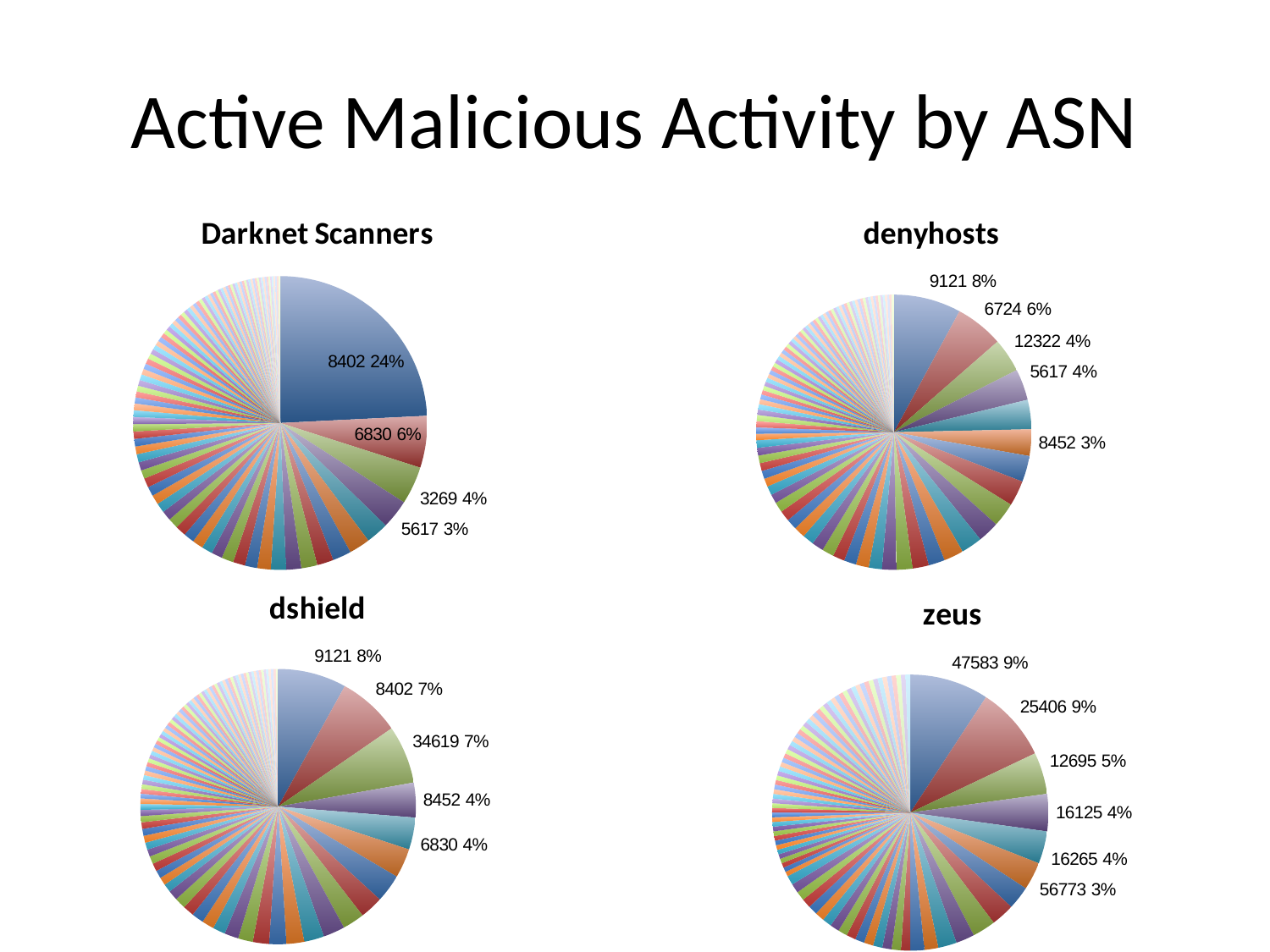

# Active Malicious Activity by ASN

### Chart: Darknet Scanners

| Category | dshield | merit |
|---|---|---|
| 8402.0 | 22103.0 | 19568.0 |
| 6830.0 | 20168.0 | 4608.0 |
| 3269.0 | 18728.0 | 3359.0 |
| 5617.0 | 11200.0 | 2581.0 |
| 5483.0 | 10343.0 | 2014.0 |
| 31334.0 | 9466.0 | 1867.0 |
| 9121.0 | 9051.0 | 1657.0 |
| 9198.0 | 7465.0 | 1467.0 |
| 12322.0 | 7067.0 | 1423.0 |
| 1267.0 | 6969.0 | 1356.0 |
| 9116.0 | 6467.0 | 1332.0 |
| 20845.0 | 5715.0 | 1206.0 |
| 6849.0 | 5522.0 | 1090.0 |
| 28840.0 | 5245.0 | 1071.0 |
| 8708.0 | 4769.0 | 1064.0 |
| 41440.0 | 4522.0 | 969.0 |
| 15857.0 | 4049.0 | 968.0 |
| 9146.0 | 3916.0 | 957.0 |
| 9050.0 | 3884.0 | 953.0 |
| 3216.0 | 3614.0 | 942.0 |
| 12578.0 | 3577.0 | 923.0 |
| 12301.0 | 3191.0 | 868.0 |
| 48161.0 | 2674.0 | 853.0 |
| 13184.0 | 2558.0 | 849.0 |
| 12714.0 | 2558.0 | 834.0 |
| 3352.0 | 2552.0 | 832.0 |
| 28751.0 | 2471.0 | 756.0 |
| 5384.0 | 2314.0 | 738.0 |
| 12880.0 | 2291.0 | 728.0 |
| 8369.0 | 2249.0 | 688.0 |
| 3209.0 | 2226.0 | 674.0 |
| 12741.0 | 2117.0 | 655.0 |
| 16232.0 | 1997.0 | 640.0 |
| 6910.0 | 1987.0 | 634.0 |
| 6821.0 | 1888.0 | 599.0 |
| 13124.0 | 1761.0 | 597.0 |
| 8359.0 | 1513.0 | 537.0 |
| 15419.0 | 1512.0 | 528.0 |
| 16010.0 | 1510.0 | 520.0 |
| 25405.0 | 1502.0 | 520.0 |
| 42610.0 | 1488.0 | 518.0 |
| 6805.0 | 1478.0 | 511.0 |
| 3320.0 | 1443.0 | 493.0 |
| 13188.0 | 1335.0 | 489.0 |
| 35002.0 | 1310.0 | 489.0 |
| 8452.0 | 1288.0 | 440.0 |
| 43205.0 | 1284.0 | 430.0 |
| 49363.0 | 1250.0 | 426.0 |
| 25388.0 | 1219.0 | 422.0 |
| 25019.0 | 1214.0 | 409.0 |
| 15500.0 | 1189.0 | 386.0 |
| 47524.0 | 1176.0 | 383.0 |
| 15895.0 | 1167.0 | 371.0 |
| 8551.0 | 1164.0 | 366.0 |
| 12705.0 | 1163.0 | 353.0 |
| 1680.0 | 1150.0 | 350.0 |
| 43447.0 | 1141.0 | 349.0 |
| 6697.0 | 1138.0 | 343.0 |
| 6828.0 | 1124.0 | 329.0 |
| 8764.0 | 1112.0 | 325.0 |
| 12332.0 | 1101.0 | 322.0 |
| 8376.0 | 1069.0 | 321.0 |
| 29314.0 | 1066.0 | 300.0 |
| 16322.0 | 1027.0 | 295.0 |
| 21021.0 | 1021.0 | 288.0 |
| 12542.0 | 1011.0 | 263.0 |
| 25513.0 | 999.0 | 257.0 |
| 8371.0 | 998.0 | 253.0 |
| 12615.0 | 982.0 | 246.0 |
| 20825.0 | 968.0 | 240.0 |
| 13285.0 | 966.0 | 237.0 |
| 8615.0 | 960.0 | 235.0 |
| 2856.0 | 958.0 | 222.0 |
| 8926.0 | 951.0 | 219.0 |
| 34449.0 | 940.0 | 219.0 |
| 6799.0 | 940.0 | 217.0 |
| 34584.0 | 928.0 | 217.0 |
| 15468.0 | 914.0 | 215.0 |
| 29030.0 | 913.0 | 206.0 |
| 8374.0 | 912.0 | 202.0 |
| 35191.0 | 892.0 | 195.0 |
| 42912.0 | 880.0 | 195.0 |
| 12946.0 | 878.0 | 190.0 |
| 197248.0 | 877.0 | 189.0 |
| 34400.0 | 876.0 | 188.0 |
| 25515.0 | 865.0 | 187.0 |
| 25008.0 | 841.0 | 184.0 |
| 2108.0 | 836.0 | 173.0 |
| 21479.0 | 818.0 | 171.0 |
| 8881.0 | 816.0 | 170.0 |
| 8877.0 | 807.0 | 165.0 |
| 45025.0 | 806.0 | 163.0 |
| 34361.0 | 793.0 | 153.0 |
| 31514.0 | 785.0 | 152.0 |
| 6856.0 | 781.0 | 151.0 |
| 42754.0 | 776.0 | 151.0 |
| 24964.0 | 773.0 | 149.0 |
| 28812.0 | 763.0 | 147.0 |
| 39229.0 | 731.0 | 144.0 |

### Chart:

| Category | denyhosts |
|---|---|
| 9121.0 | 1276.0 |
| 6724.0 | 911.0 |
| 12322.0 | 643.0 |
| 5617.0 | 590.0 |
| 8972.0 | 557.0 |
| 8452.0 | 502.0 |
| 3352.0 | 495.0 |
| 3269.0 | 481.0 |
| 5384.0 | 460.0 |
| 13188.0 | 407.0 |
| 3215.0 | 401.0 |
| 6830.0 | 373.0 |
| 1267.0 | 310.0 |
| 41440.0 | 308.0 |
| 24940.0 | 301.0 |
| 8997.0 | 275.0 |
| 16265.0 | 248.0 |
| 20860.0 | 244.0 |
| 12880.0 | 231.0 |
| 28753.0 | 225.0 |
| 8926.0 | 224.0 |
| 8560.0 | 223.0 |
| 6849.0 | 215.0 |
| 12874.0 | 214.0 |
| 21050.0 | 205.0 |
| 5610.0 | 199.0 |
| 15895.0 | 194.0 |
| 24961.0 | 173.0 |
| 12479.0 | 171.0 |
| 8708.0 | 154.0 |
| 3320.0 | 154.0 |
| 680.0 | 148.0 |
| 20838.0 | 146.0 |
| 21479.0 | 145.0 |
| 9198.0 | 143.0 |
| 6703.0 | 121.0 |
| 137.0 | 120.0 |
| 12683.0 | 118.0 |
| 2856.0 | 116.0 |
| 13213.0 | 103.0 |
| 6739.0 | 102.0 |
| 42362.0 | 94.0 |
| 29550.0 | 91.0 |
| 9105.0 | 85.0 |
| 5089.0 | 84.0 |
| 8764.0 | 82.0 |
| 3239.0 | 80.0 |
| 12946.0 | 79.0 |
| 25490.0 | 79.0 |
| 25405.0 | 79.0 |
| 3209.0 | 76.0 |
| 766.0 | 76.0 |
| 3249.0 | 75.0 |
| 42926.0 | 74.0 |
| 15830.0 | 71.0 |
| 48172.0 | 71.0 |
| 35228.0 | 70.0 |
| 9050.0 | 69.0 |
| 3301.0 | 63.0 |
| 5483.0 | 62.0 |
| 15557.0 | 61.0 |
| 6799.0 | 61.0 |
| 20773.0 | 60.0 |
| 12741.0 | 60.0 |
| 5391.0 | 60.0 |
| 28885.0 | 60.0 |
| 28840.0 | 60.0 |
| 286.0 | 59.0 |
| 24989.0 | 58.0 |
| 8813.0 | 57.0 |
| 1680.0 | 56.0 |
| 25019.0 | 56.0 |
| 8402.0 | 55.0 |
| 12715.0 | 55.0 |
| 15802.0 | 55.0 |
| 48185.0 | 54.0 |
| 8220.0 | 54.0 |
| 12301.0 | 54.0 |
| 31203.0 | 54.0 |
| 3216.0 | 53.0 |
| 3292.0 | 53.0 |
| 6697.0 | 53.0 |
| 31148.0 | 52.0 |
| 8781.0 | 52.0 |
| 42298.0 | 52.0 |
| 28677.0 | 51.0 |
| 9116.0 | 50.0 |
| 29169.0 | 50.0 |
| 31334.0 | 50.0 |
| 15418.0 | 47.0 |
| 51559.0 | 46.0 |
| 30844.0 | 46.0 |
| 8612.0 | 45.0 |
| 8866.0 | 45.0 |
| 8551.0 | 43.0 |
| 5396.0 | 42.0 |
| 6690.0 | 42.0 |
| 31103.0 | 41.0 |
| 21219.0 | 41.0 |

### Chart:

| Category | dshield |
|---|---|
| 9121.0 | 22103.0 |
| 8402.0 | 20168.0 |
| 34619.0 | 18728.0 |
| 8452.0 | 11200.0 |
| 6830.0 | 10343.0 |
| 25019.0 | 9466.0 |
| 12322.0 | 9051.0 |
| 8708.0 | 7465.0 |
| 3269.0 | 7067.0 |
| 6849.0 | 6969.0 |
| 5617.0 | 6467.0 |
| 5384.0 | 5715.0 |
| 3215.0 | 5522.0 |
| 9050.0 | 5245.0 |
| 9198.0 | 4769.0 |
| 41440.0 | 4522.0 |
| 8997.0 | 4049.0 |
| 5089.0 | 3916.0 |
| 3352.0 | 3884.0 |
| 9116.0 | 3614.0 |
| 1267.0 | 3577.0 |
| 12880.0 | 3191.0 |
| 12874.0 | 2674.0 |
| 13285.0 | 2558.0 |
| 2856.0 | 2558.0 |
| 5483.0 | 2552.0 |
| 15557.0 | 2471.0 |
| 6697.0 | 2314.0 |
| 6799.0 | 2291.0 |
| 3320.0 | 2249.0 |
| 8866.0 | 2226.0 |
| 31377.0 | 2117.0 |
| 28840.0 | 1997.0 |
| 31334.0 | 1987.0 |
| 31133.0 | 1888.0 |
| 8737.0 | 1761.0 |
| 5607.0 | 1513.0 |
| 8926.0 | 1512.0 |
| 8551.0 | 1510.0 |
| 12741.0 | 1502.0 |
| 3292.0 | 1488.0 |
| 2609.0 | 1478.0 |
| 2119.0 | 1443.0 |
| 12578.0 | 1335.0 |
| 9143.0 | 1310.0 |
| 3216.0 | 1288.0 |
| 12479.0 | 1284.0 |
| 12978.0 | 1250.0 |
| 12542.0 | 1219.0 |
| 3303.0 | 1214.0 |
| 20940.0 | 1189.0 |
| 13124.0 | 1176.0 |
| 12714.0 | 1167.0 |
| 48161.0 | 1164.0 |
| 8400.0 | 1163.0 |
| 42610.0 | 1150.0 |
| 3209.0 | 1141.0 |
| 8369.0 | 1138.0 |
| 15857.0 | 1124.0 |
| 16232.0 | 1112.0 |
| 6739.0 | 1101.0 |
| 28812.0 | 1069.0 |
| 13184.0 | 1066.0 |
| 21502.0 | 1027.0 |
| 13188.0 | 1021.0 |
| 3301.0 | 1011.0 |
| 35228.0 | 999.0 |
| 20845.0 | 998.0 |
| 6866.0 | 982.0 |
| 3243.0 | 968.0 |
| 28751.0 | 966.0 |
| 12975.0 | 960.0 |
| 12301.0 | 958.0 |
| 1680.0 | 951.0 |
| 9146.0 | 940.0 |
| 6910.0 | 940.0 |
| 8359.0 | 928.0 |
| 15895.0 | 914.0 |
| 8764.0 | 913.0 |
| 12632.0 | 912.0 |
| 12715.0 | 892.0 |
| 25515.0 | 880.0 |
| 30722.0 | 878.0 |
| 25405.0 | 877.0 |
| 16345.0 | 876.0 |
| 8376.0 | 865.0 |
| 5391.0 | 841.0 |
| 21098.0 | 836.0 |
| 21479.0 | 818.0 |
| 6821.0 | 816.0 |
| 1241.0 | 807.0 |
| 5432.0 | 806.0 |
| 15582.0 | 793.0 |
| 43234.0 | 785.0 |
| 12332.0 | 781.0 |
| 42682.0 | 776.0 |
| 12530.0 | 773.0 |
| 16322.0 | 763.0 |
| 47395.0 | 731.0 |

### Chart:

| Category | zeus |
|---|---|
| 47583.0 | 17.0 |
| 25406.0 | 16.0 |
| 12695.0 | 9.0 |
| 16125.0 | 8.0 |
| 16265.0 | 7.0 |
| 56773.0 | 6.0 |
| 24940.0 | 5.0 |
| 49335.0 | 5.0 |
| 48020.0 | 5.0 |
| 50244.0 | 4.0 |
| 56659.0 | 4.0 |
| 41947.0 | 3.0 |
| 15621.0 | 3.0 |
| 16276.0 | 2.0 |
| 43146.0 | 2.0 |
| 29076.0 | 2.0 |
| 24971.0 | 2.0 |
| 28753.0 | 2.0 |
| 13213.0 | 2.0 |
| 39758.0 | 2.0 |
| 29182.0 | 2.0 |
| 29073.0 | 2.0 |
| 21219.0 | 2.0 |
| 30968.0 | 2.0 |
| 15626.0 | 2.0 |
| 48587.0 | 2.0 |
| 9155.0 | 2.0 |
| 25556.0 | 2.0 |
| 34421.0 | 2.0 |
| 12322.0 | 1.0 |
| 12824.0 | 1.0 |
| 49544.0 | 1.0 |
| 8560.0 | 1.0 |
| 35470.0 | 1.0 |
| 12306.0 | 1.0 |
| 47846.0 | 1.0 |
| 35732.0 | 1.0 |
| 48809.0 | 1.0 |
| 20773.0 | 1.0 |
| 28677.0 | 1.0 |
| 15830.0 | 1.0 |
| 42755.0 | 1.0 |
| 48185.0 | 1.0 |
| 6849.0 | 1.0 |
| 44112.0 | 1.0 |
| 3320.0 | 1.0 |
| 9121.0 | 1.0 |
| 50673.0 | 1.0 |
| 25532.0 | 1.0 |
| 5577.0 | 1.0 |
| 34011.0 | 1.0 |
| 43355.0 | 1.0 |
| 49505.0 | 1.0 |
| 13184.0 | 1.0 |
| 50056.0 | 1.0 |
| 6903.0 | 1.0 |
| 42708.0 | 1.0 |
| 43948.0 | 1.0 |
| 43637.0 | 1.0 |
| 44136.0 | 1.0 |
| 24651.0 | 1.0 |
| 42741.0 | 1.0 |
| 3249.0 | 1.0 |
| 8615.0 | 1.0 |
| 49130.0 | 1.0 |
| 45045.0 | 1.0 |
| 9070.0 | 1.0 |
| 34145.0 | 1.0 |
| 49367.0 | 1.0 |
| 49693.0 | 1.0 |
| 21396.0 | 1.0 |
| 39354.0 | 1.0 |
| 8371.0 | 1.0 |
| 49093.0 | 1.0 |
| 47434.0 | 1.0 |
| 44088.0 | 1.0 |
| 48614.0 | 1.0 |
| 25133.0 | 1.0 |
| 29600.0 | 1.0 |
| 43108.0 | 1.0 |
| 15857.0 | 1.0 |
| 5538.0 | 1.0 |
| 42692.0 | 1.0 |
| 44925.0 | 1.0 |
| 8400.0 | 1.0 |
| 34977.0 | 1.0 |
| 29031.0 | 1.0 |
| 48533.0 | 1.0 |
| 39227.0 | 1.0 |
| 44557.0 | 0.0 |
| 44546.0 | 0.0 |
| 16138.0 | 0.0 |
| 15598.0 | 0.0 |
| 24961.0 | 0.0 |
| 24867.0 | 0.0 |
| 3216.0 | 0.0 |
| 8708.0 | 0.0 |
| 21155.0 | 0.0 |
| 8622.0 | 0.0 |